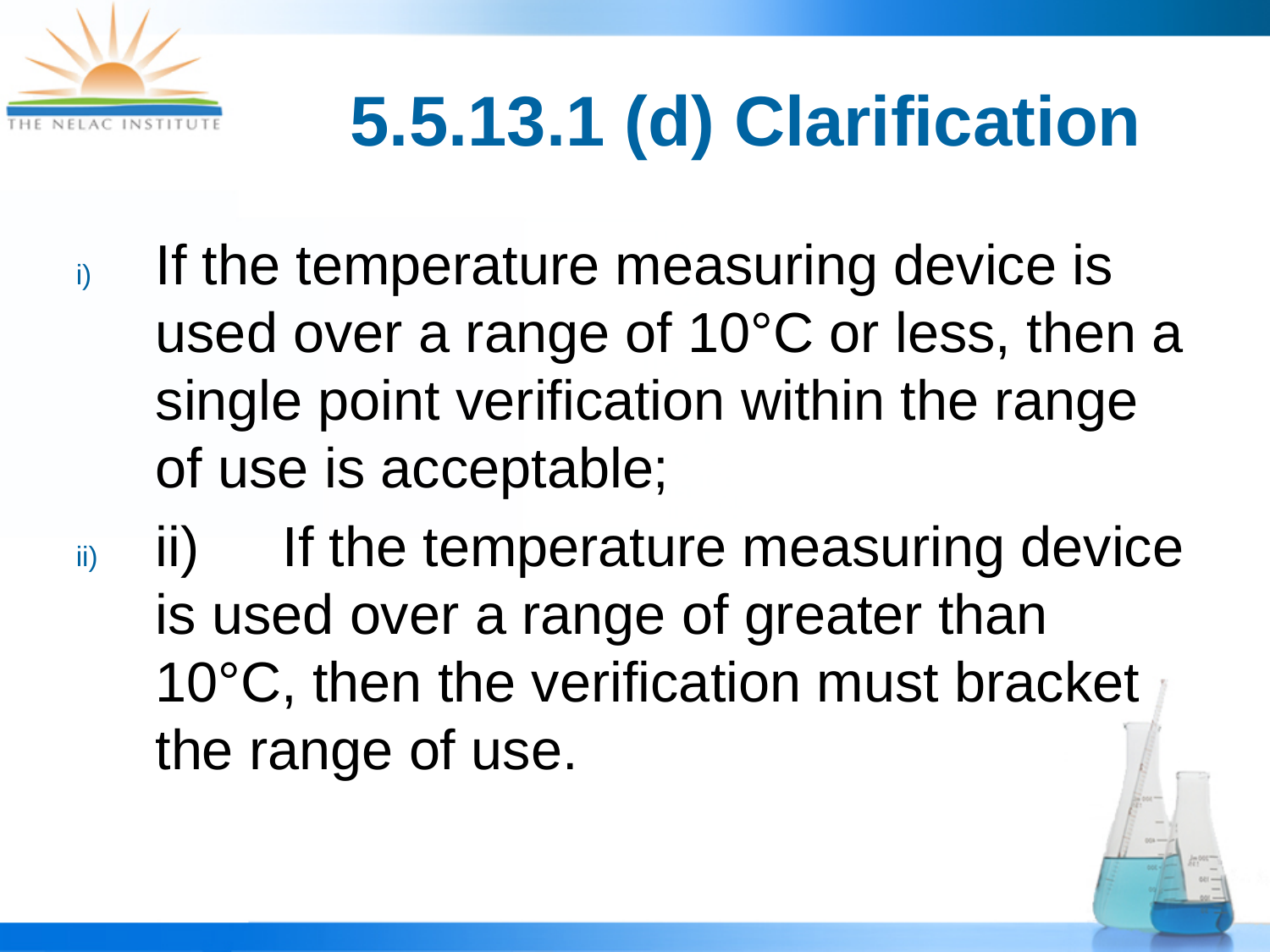

# 5.5.13.1 (d) Clarification
If the temperature measuring device is used over a range of 10°C or less, then a single point verification within the range of use is acceptable;
ii)	If the temperature measuring device is used over a range of greater than 10°C, then the verification must bracket the range of use.